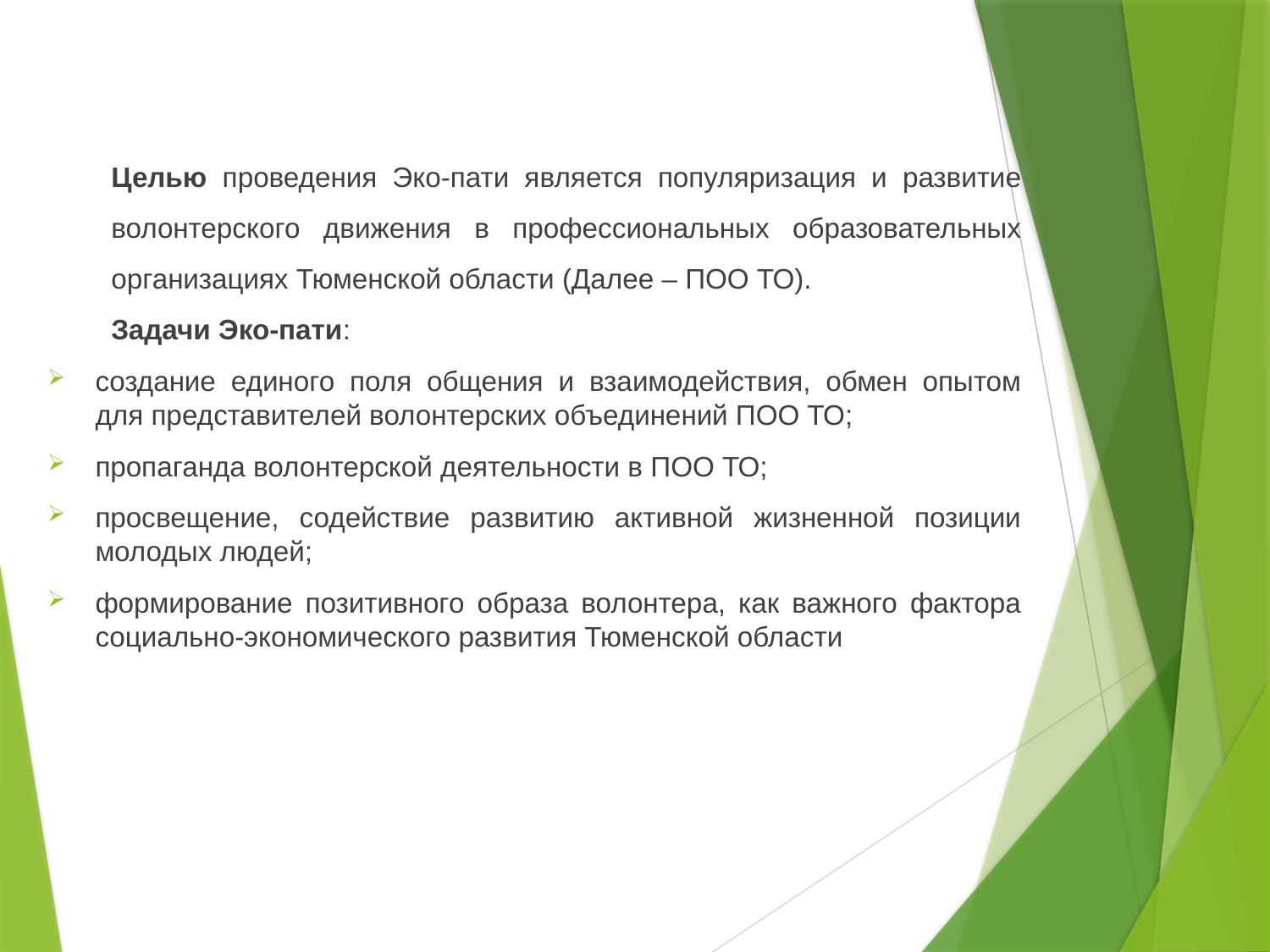

Целью проведения Эко-пати является популяризация и развитие волонтерского движения в профессиональных образовательных организациях Тюменской области (Далее – ПОО ТО).
Задачи Эко-пати:
создание единого поля общения и взаимодействия, обмен опытом для представителей волонтерских объединений ПОО ТО;
пропаганда волонтерской деятельности в ПОО ТО;
просвещение, содействие развитию активной жизненной позиции молодых людей;
формирование позитивного образа волонтера, как важного фактора социально-экономического развития Тюменской области